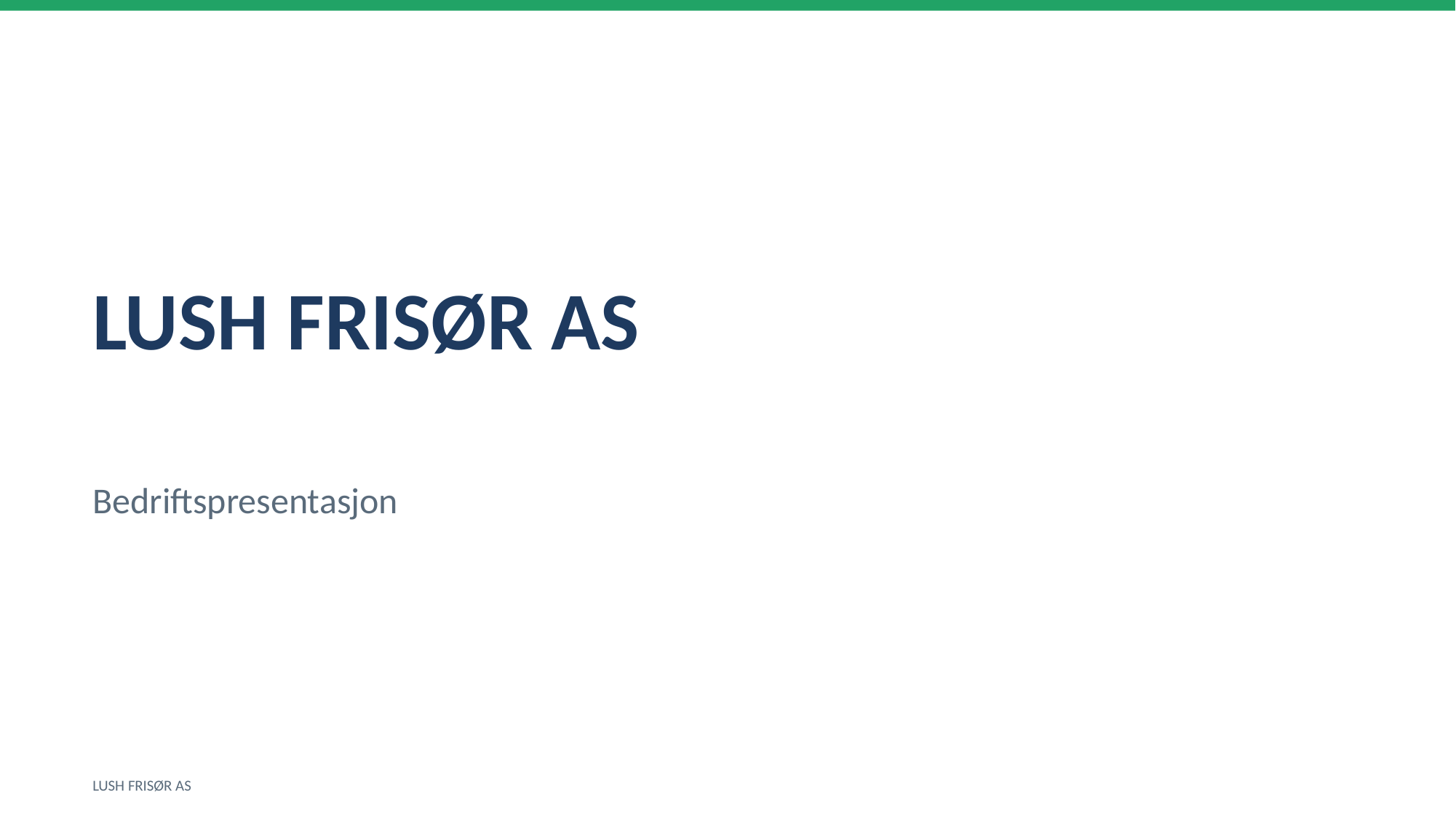

LUSH FRISØR AS
Bedriftspresentasjon
LUSH FRISØR AS